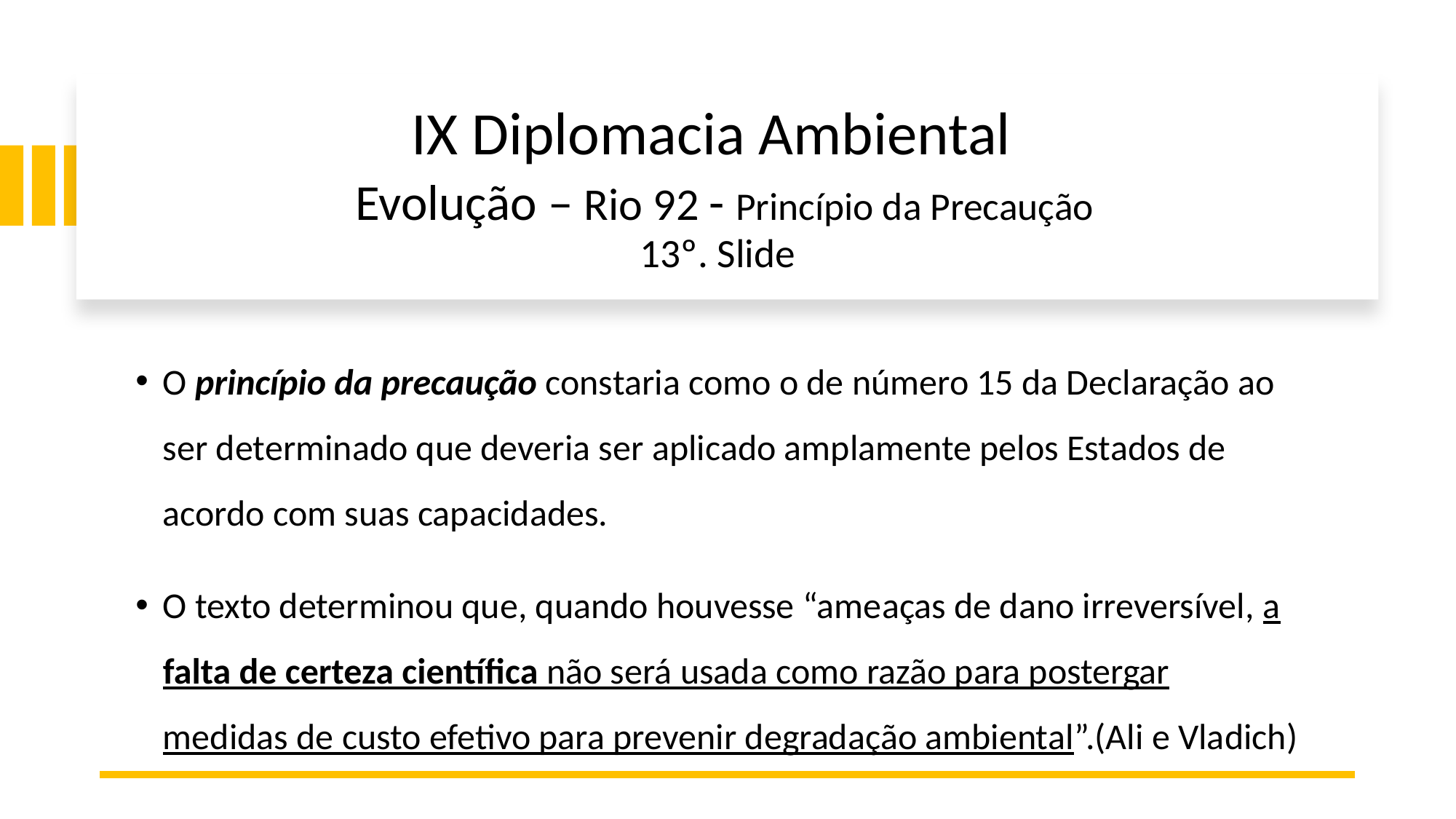

# IX Diplomacia Ambiental Evolução – Rio 92 - Princípio da Precaução 13º. Slide

O princípio da precaução constaria como o de número 15 da Declaração ao ser determinado que deveria ser aplicado amplamente pelos Estados de acordo com suas capacidades.
O texto determinou que, quando houvesse “ameaças de dano irreversível, a falta de certeza científica não será usada como razão para postergar medidas de custo efetivo para prevenir degradação ambiental”.(Ali e Vladich)